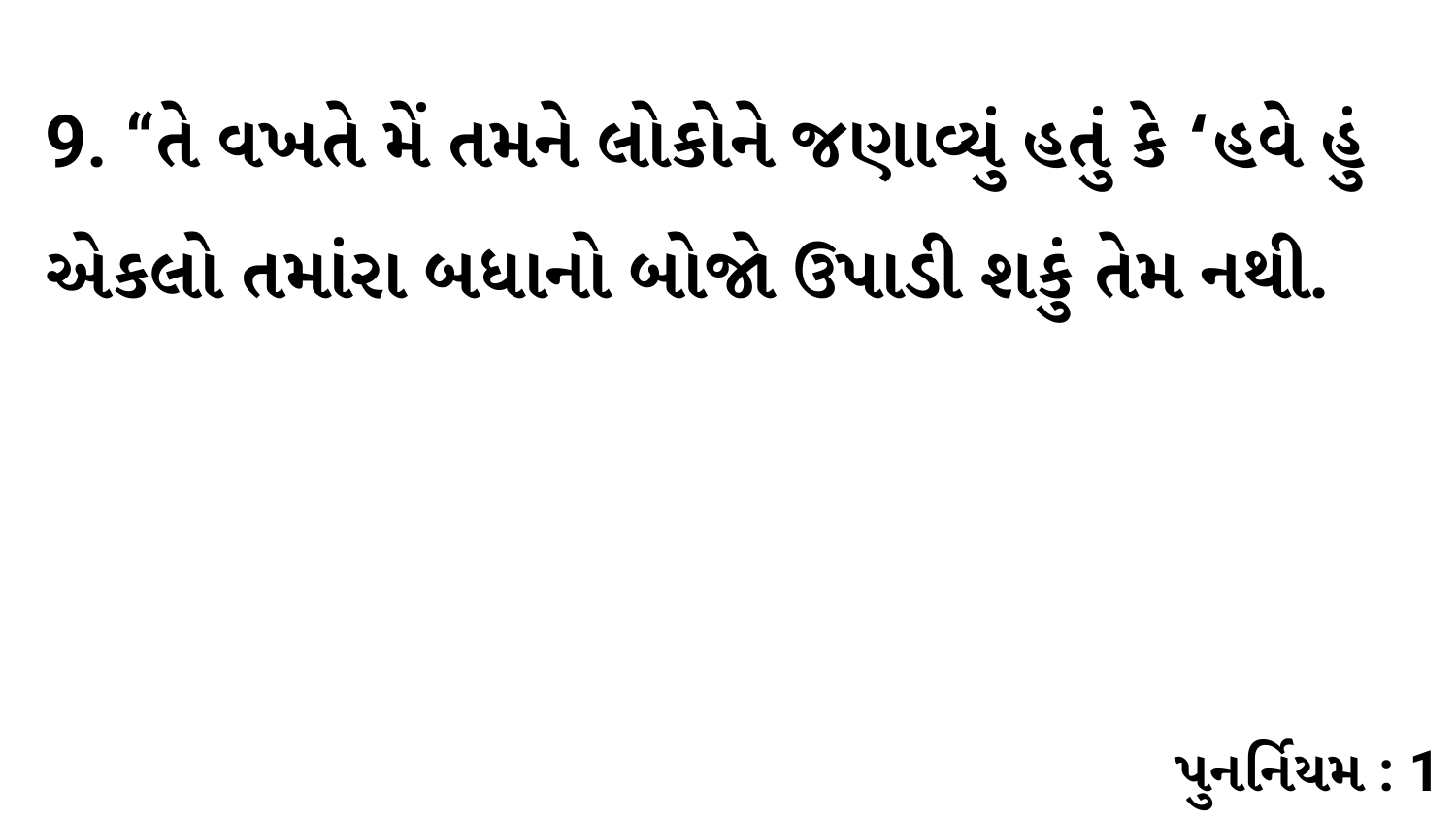

9. “તે વખતે મેં તમને લોકોને જણાવ્યું હતું કે ‘હવે હું એકલો તમાંરા બધાનો બોજો ઉપાડી શકું તેમ નથી.
પુનર્નિયમ : 1